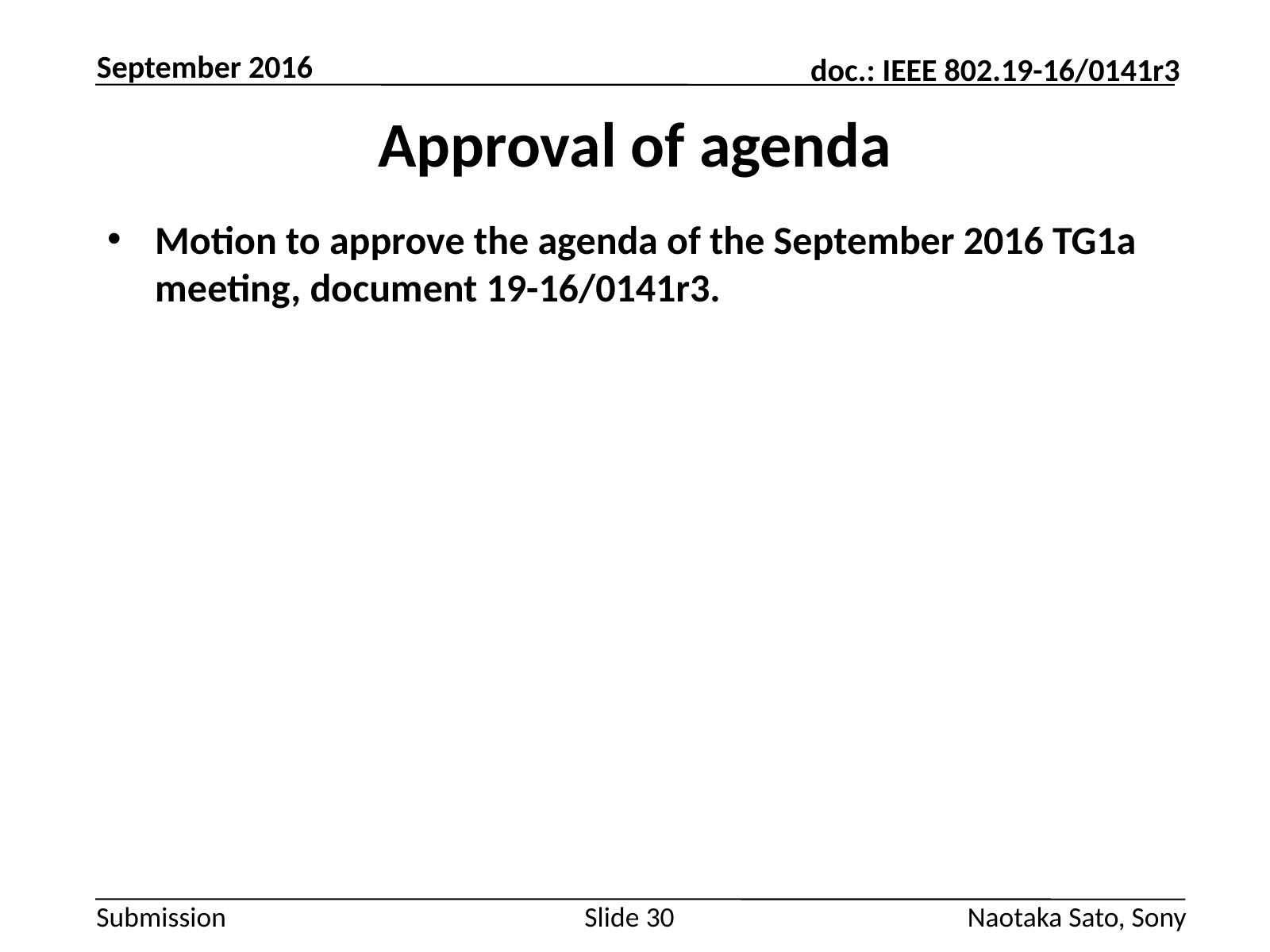

September 2016
# Approval of agenda
Motion to approve the agenda of the September 2016 TG1a meeting, document 19-16/0141r3.

Slide 30
Naotaka Sato, Sony